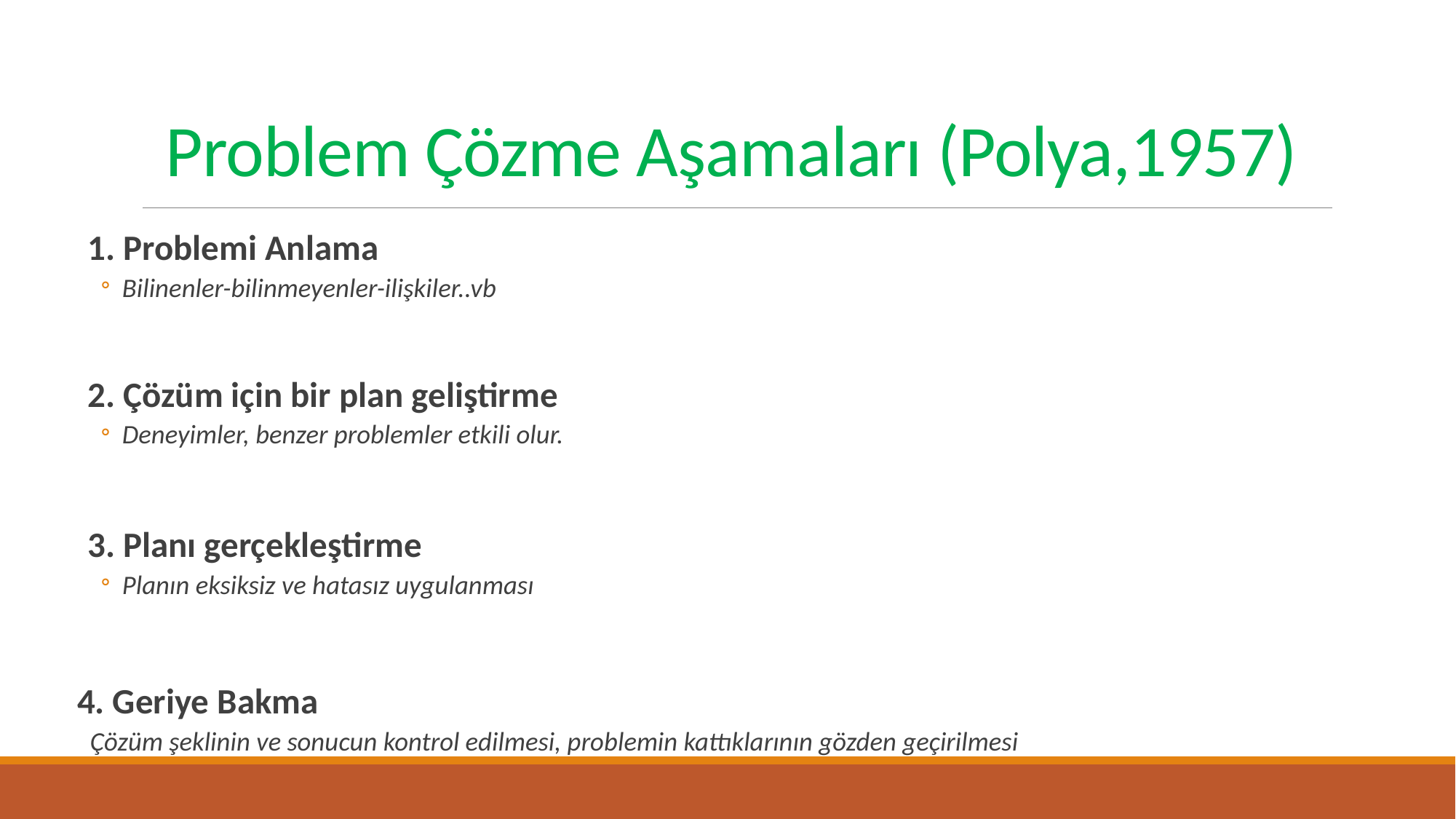

# Problem Çözme Aşamaları (Polya,1957)
1. Problemi Anlama
Bilinenler-bilinmeyenler-ilişkiler..vb

2. Çözüm için bir plan geliştirme
Deneyimler, benzer problemler etkili olur.

3. Planı gerçekleştirme
Planın eksiksiz ve hatasız uygulanması

4. Geriye Bakma
Çözüm şeklinin ve sonucun kontrol edilmesi, problemin kattıklarının gözden geçirilmesi